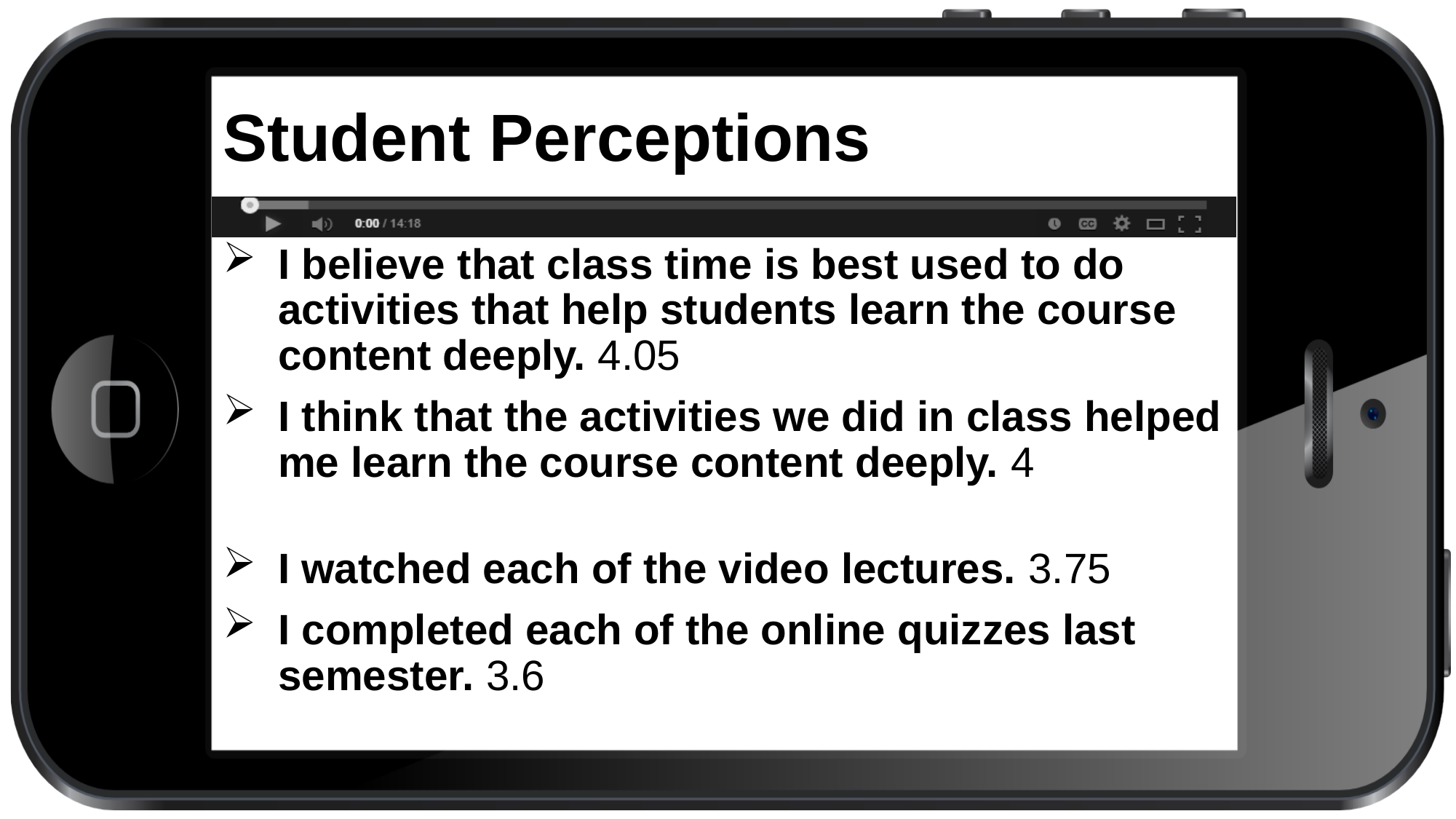

# Student Perceptions
I believe that class time is best used to do activities that help students learn the course content deeply. 4.05
I think that the activities we did in class helped me learn the course content deeply. 4
I watched each of the video lectures. 3.75
I completed each of the online quizzes last semester. 3.6